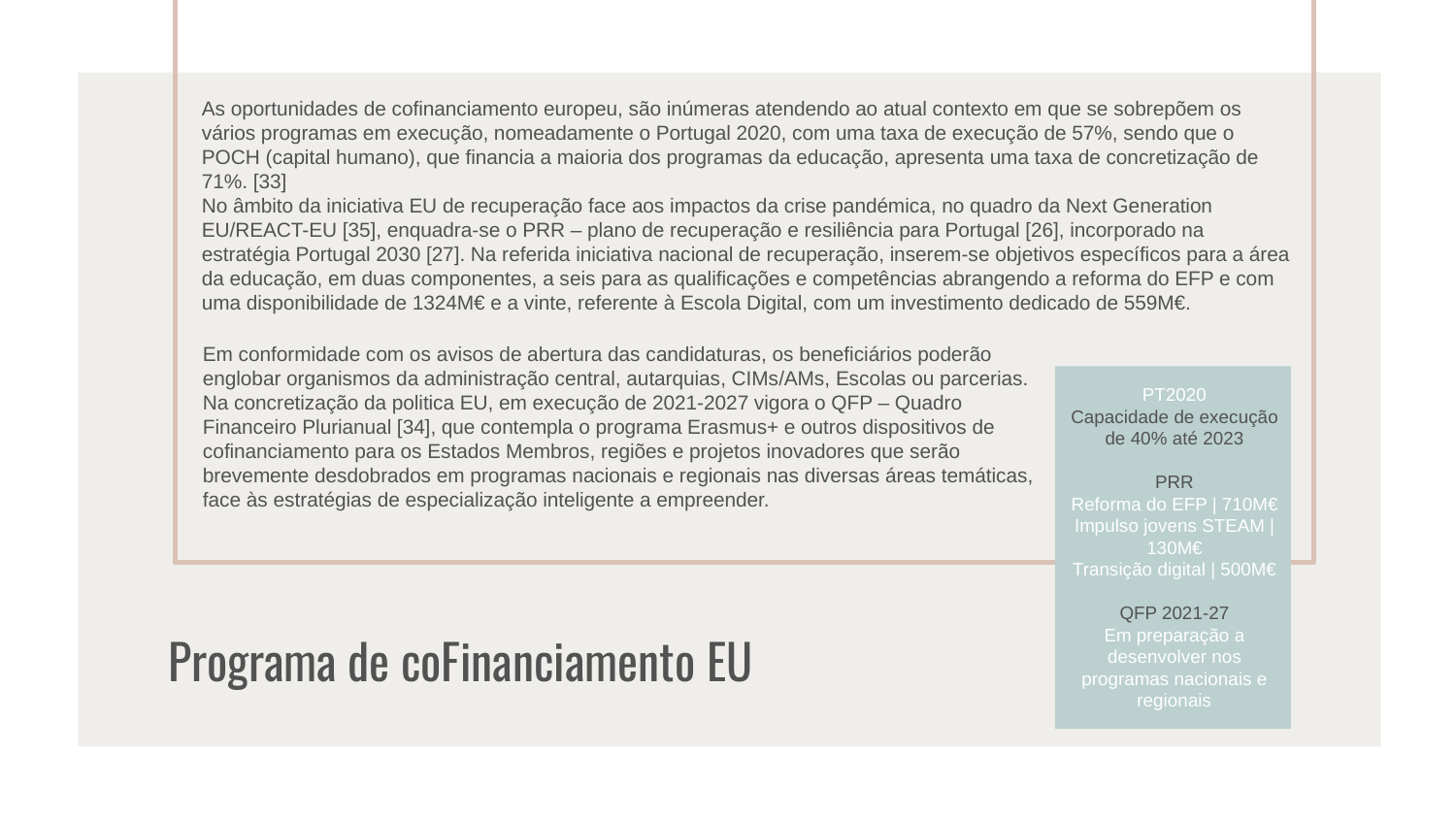

As oportunidades de cofinanciamento europeu, são inúmeras atendendo ao atual contexto em que se sobrepõem os vários programas em execução, nomeadamente o Portugal 2020, com uma taxa de execução de 57%, sendo que o POCH (capital humano), que financia a maioria dos programas da educação, apresenta uma taxa de concretização de 71%. [33]
No âmbito da iniciativa EU de recuperação face aos impactos da crise pandémica, no quadro da Next Generation EU/REACT-EU [35], enquadra-se o PRR – plano de recuperação e resiliência para Portugal [26], incorporado na estratégia Portugal 2030 [27]. Na referida iniciativa nacional de recuperação, inserem-se objetivos específicos para a área da educação, em duas componentes, a seis para as qualificações e competências abrangendo a reforma do EFP e com uma disponibilidade de 1324M€ e a vinte, referente à Escola Digital, com um investimento dedicado de 559M€.

Em conformidade com os avisos de abertura das candidaturas, os beneficiários poderão englobar organismos da administração central, autarquias, CIMs/AMs, Escolas ou parcerias.
Na concretização da politica EU, em execução de 2021-2027 vigora o QFP – Quadro Financeiro Plurianual [34], que contempla o programa Erasmus+ e outros dispositivos de cofinanciamento para os Estados Membros, regiões e projetos inovadores que serão brevemente desdobrados em programas nacionais e regionais nas diversas áreas temáticas, face às estratégias de especialização inteligente a empreender.

PT2020
Capacidade de execução de 40% até 2023

PRR
Reforma do EFP | 710M€
Impulso jovens STEAM | 130M€
Transição digital | 500M€

QFP 2021-27
Em preparação a desenvolver nos programas nacionais e regionais

# Programa de coFinanciamento EU